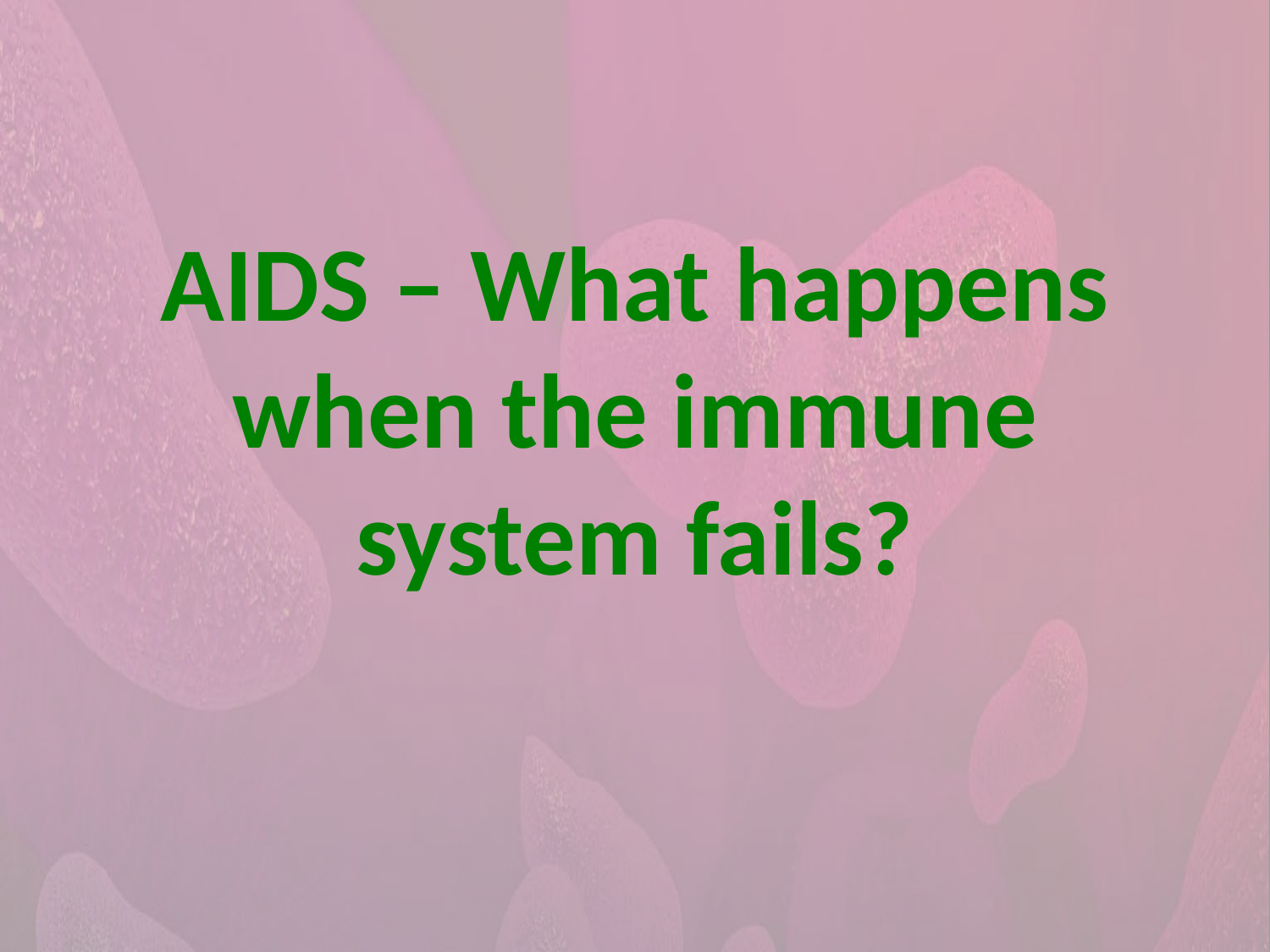

# AIDS – What happens when the immune system fails?